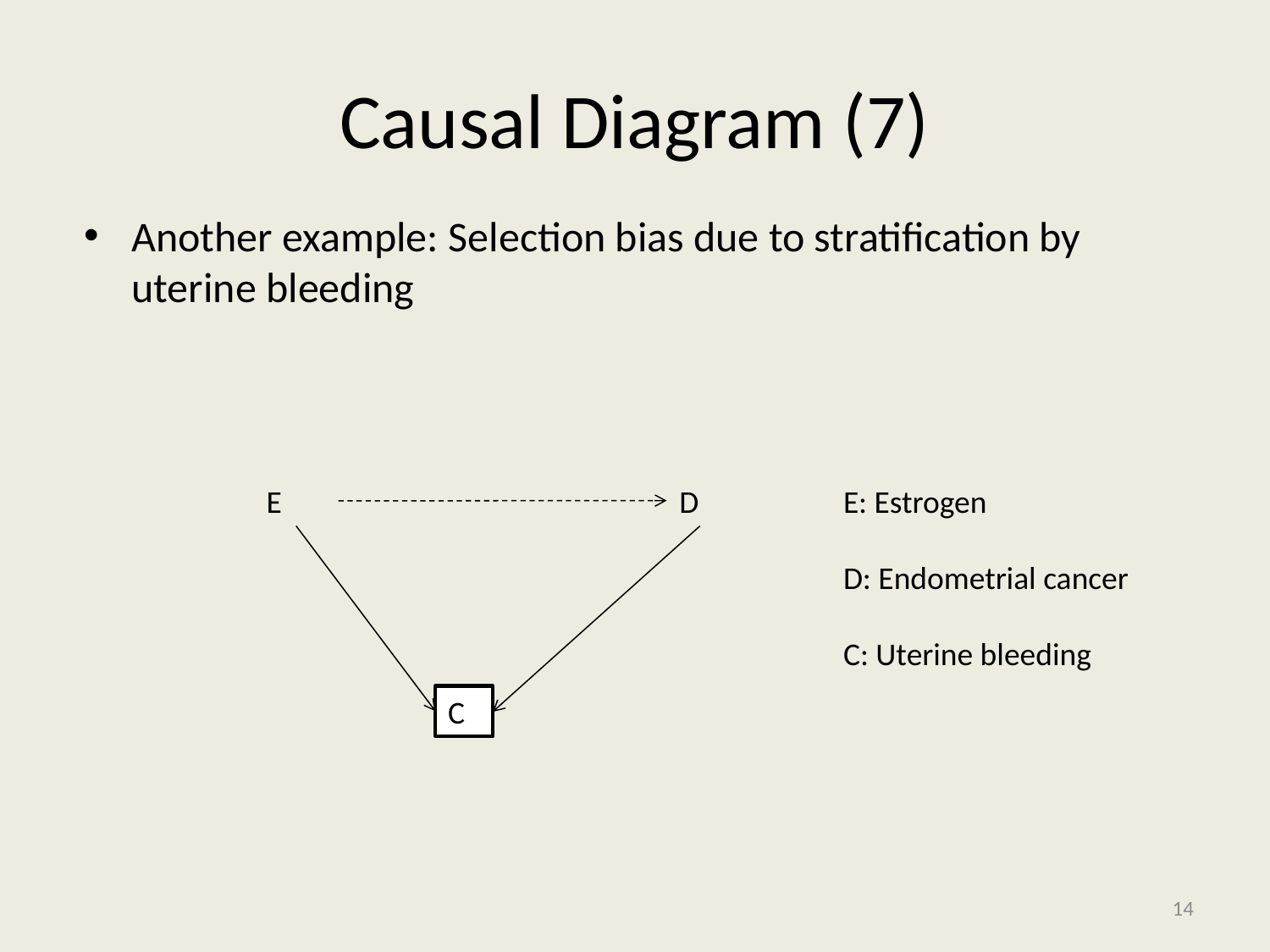

# Causal Diagram (7)
Another example: Selection bias due to stratification by uterine bleeding
E
D
E: Estrogen

D: Endometrial cancer

C: Uterine bleeding
C
14